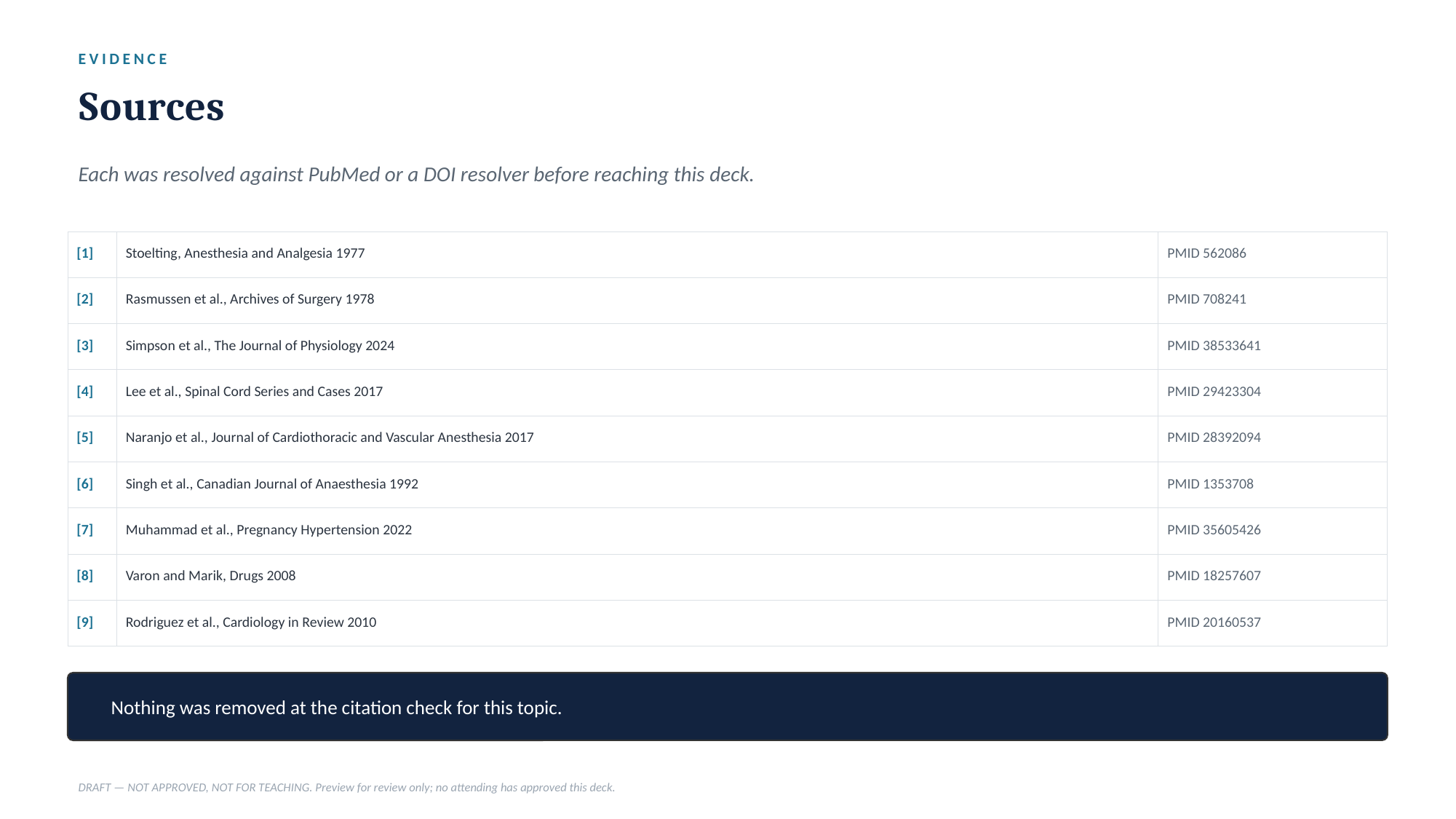

EVIDENCE
Sources
Each was resolved against PubMed or a DOI resolver before reaching this deck.
| [1] | Stoelting, Anesthesia and Analgesia 1977 | PMID 562086 |
| --- | --- | --- |
| [2] | Rasmussen et al., Archives of Surgery 1978 | PMID 708241 |
| [3] | Simpson et al., The Journal of Physiology 2024 | PMID 38533641 |
| [4] | Lee et al., Spinal Cord Series and Cases 2017 | PMID 29423304 |
| [5] | Naranjo et al., Journal of Cardiothoracic and Vascular Anesthesia 2017 | PMID 28392094 |
| [6] | Singh et al., Canadian Journal of Anaesthesia 1992 | PMID 1353708 |
| [7] | Muhammad et al., Pregnancy Hypertension 2022 | PMID 35605426 |
| [8] | Varon and Marik, Drugs 2008 | PMID 18257607 |
| [9] | Rodriguez et al., Cardiology in Review 2010 | PMID 20160537 |

Nothing was removed at the citation check for this topic.
DRAFT — NOT APPROVED, NOT FOR TEACHING. Preview for review only; no attending has approved this deck.